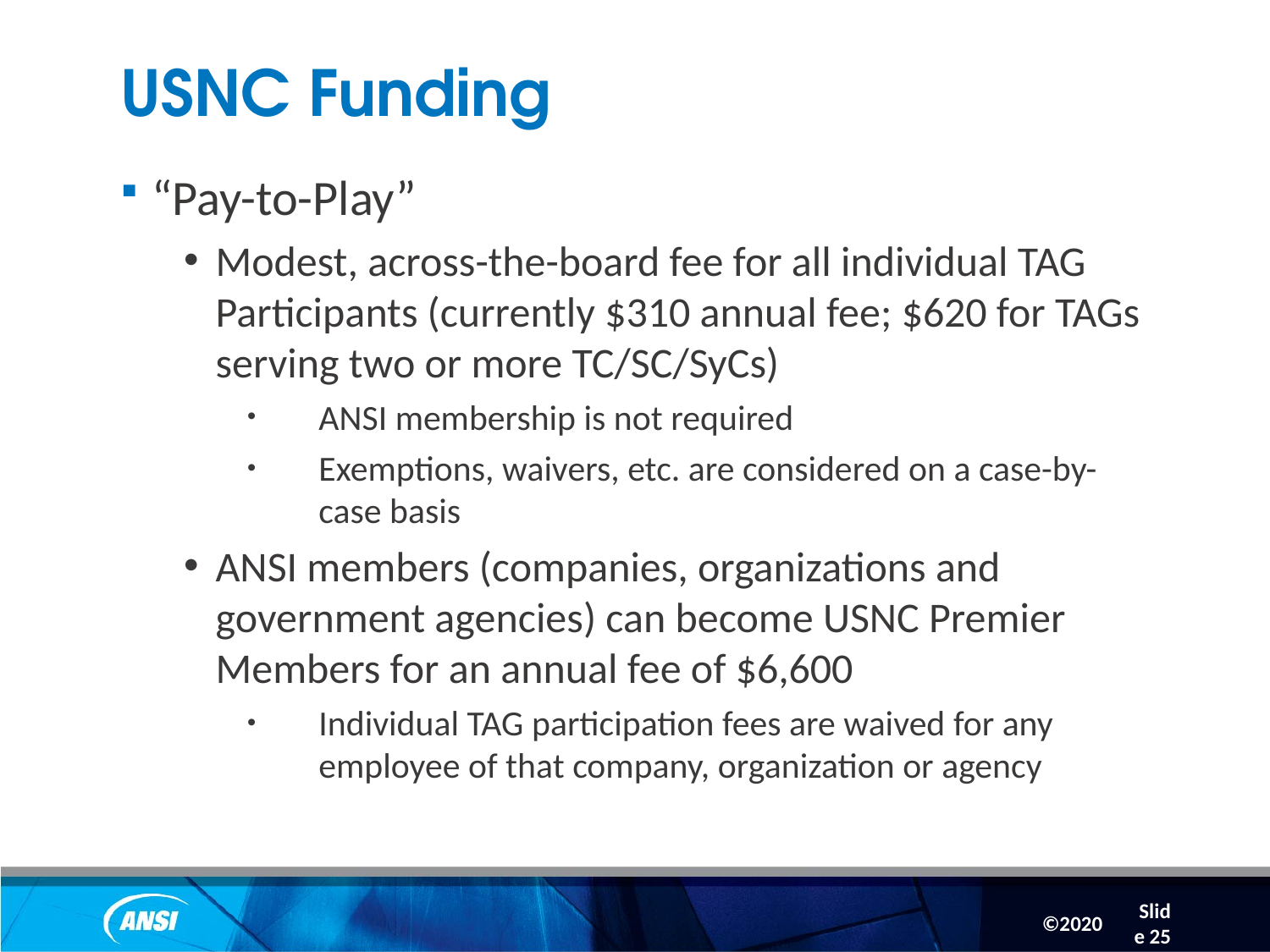

Slide 25
# USNC Funding
“Pay-to-Play”
Modest, across-the-board fee for all individual TAG Participants (currently $310 annual fee; $620 for TAGs serving two or more TC/SC/SyCs)
ANSI membership is not required
Exemptions, waivers, etc. are considered on a case-by-case basis
ANSI members (companies, organizations and government agencies) can become USNC Premier Members for an annual fee of $6,600
Individual TAG participation fees are waived for any employee of that company, organization or agency